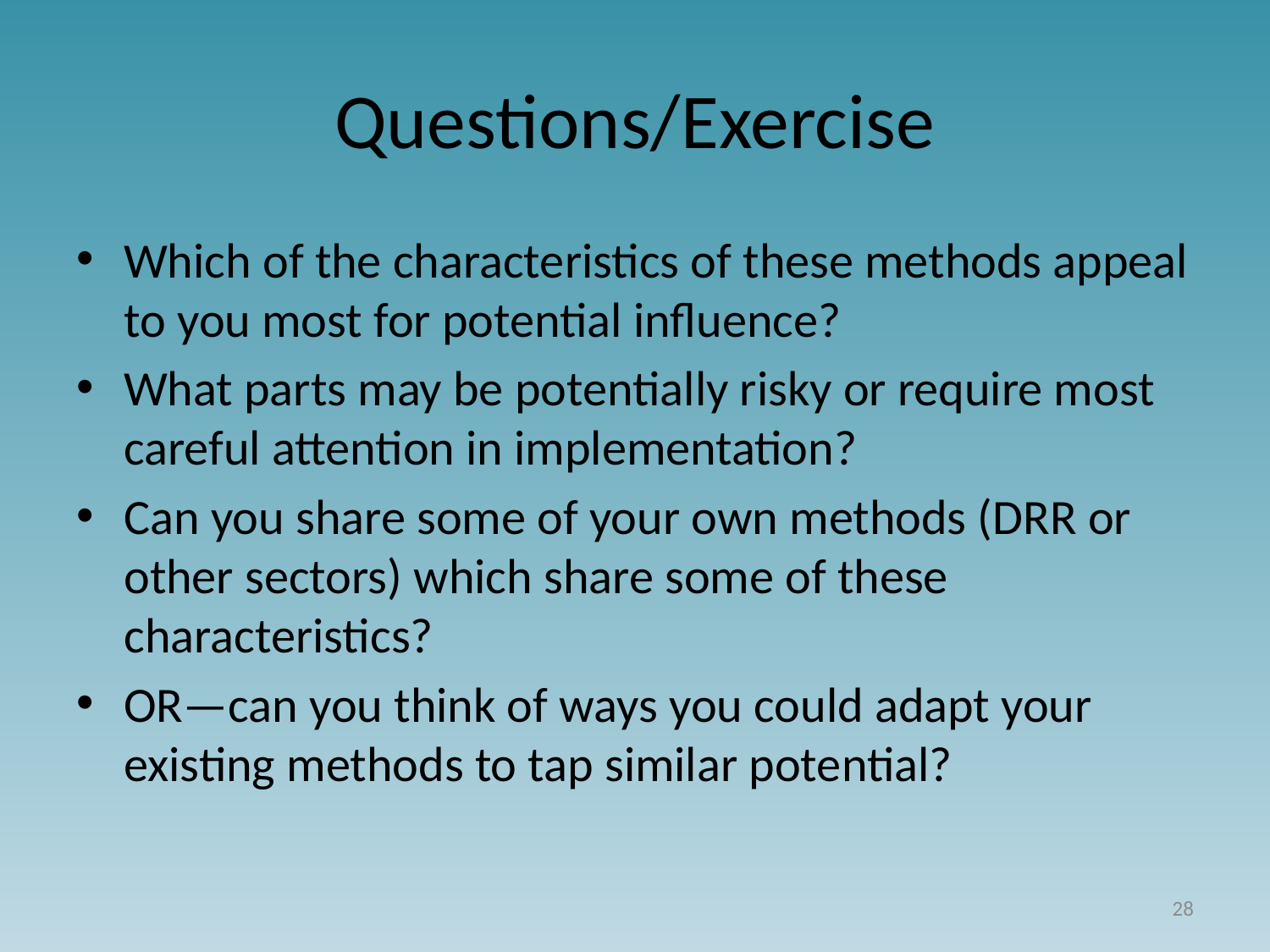

# Questions/Exercise
Which of the characteristics of these methods appeal to you most for potential influence?
What parts may be potentially risky or require most careful attention in implementation?
Can you share some of your own methods (DRR or other sectors) which share some of these characteristics?
OR—can you think of ways you could adapt your existing methods to tap similar potential?
28